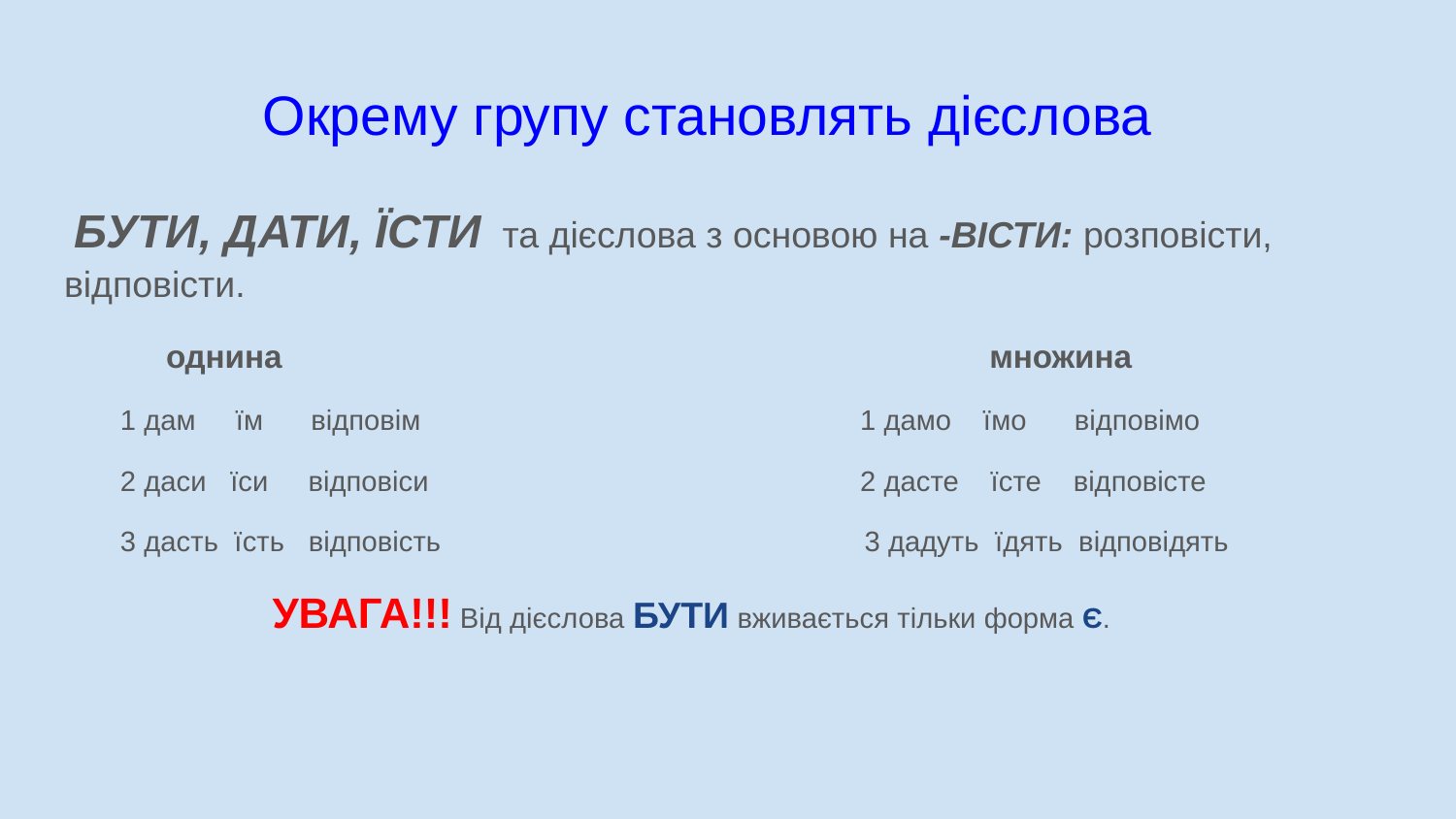

# Окрему групу становлять дієслова
 БУТИ, ДАТИ, ЇСТИ  та дієслова з основою на -ВІСТИ: розповісти, відповісти.
          однина                                                                               множина
       1 дам     їм      відповім                                                       1 дамо    їмо      відповімо
       2 даси   їси     відповіси                                                      2 дасте    їсте    відповісте
       3 дасть  їсть   відповість                                                     3 дадуть  їдять  відповідять
                          УВАГА!!! Від дієслова БУТИ вживається тільки форма Є.